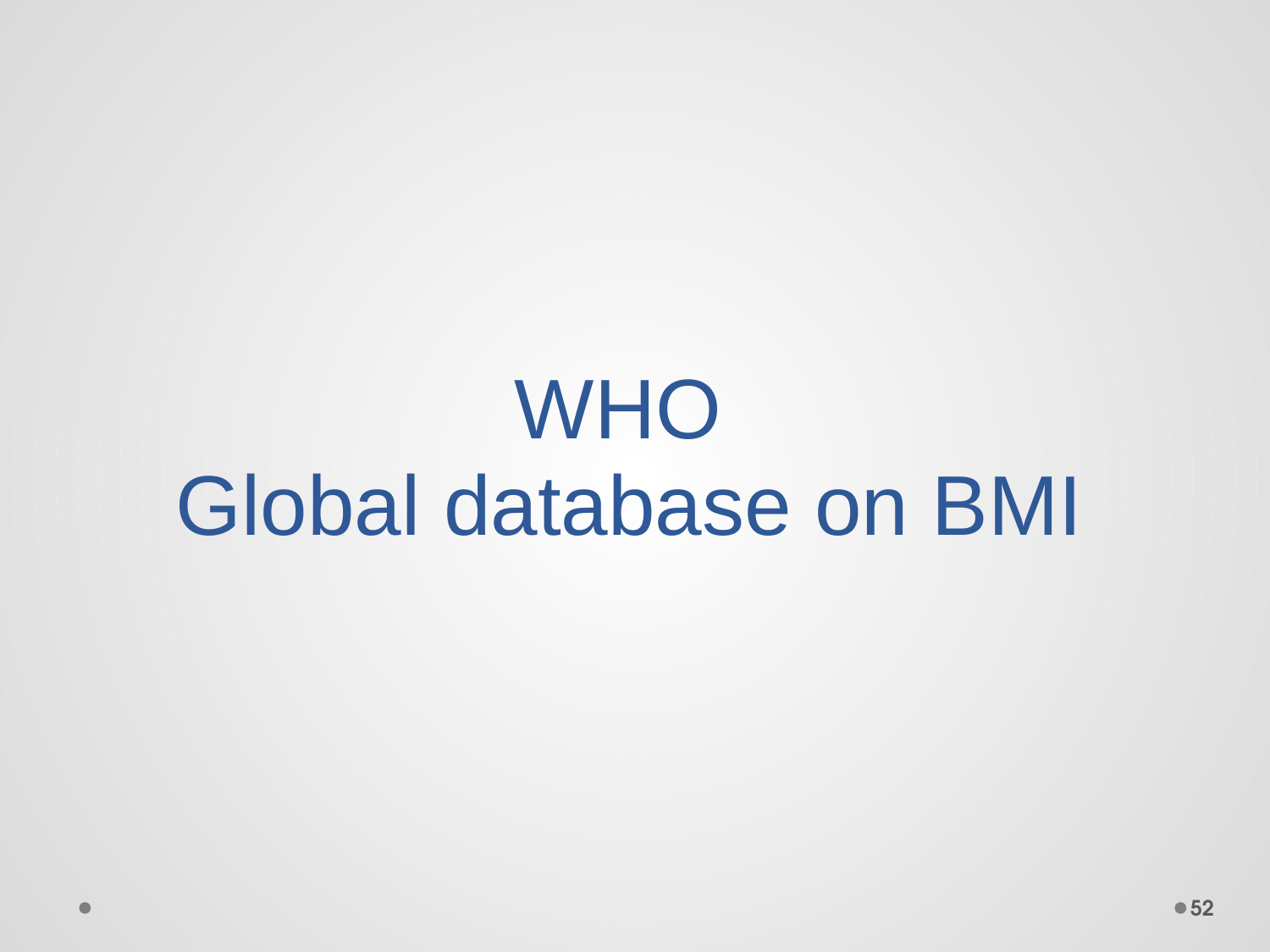

# WHO Global database on BMI
52